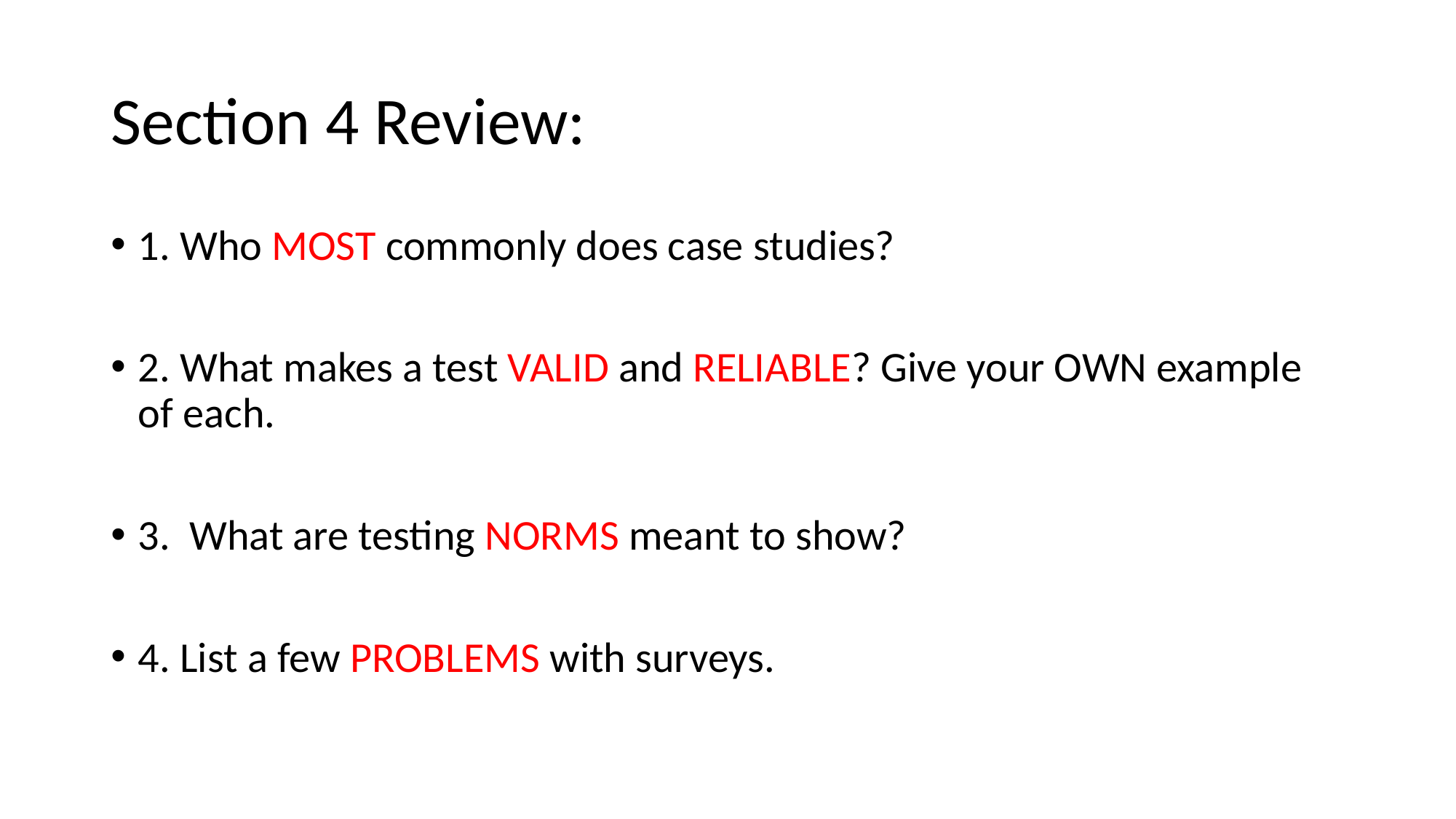

# Section 4 Review:
1. Who MOST commonly does case studies?

2. What makes a test VALID and RELIABLE? Give your OWN example of each.

3.  What are testing NORMS meant to show?

4. List a few PROBLEMS with surveys.